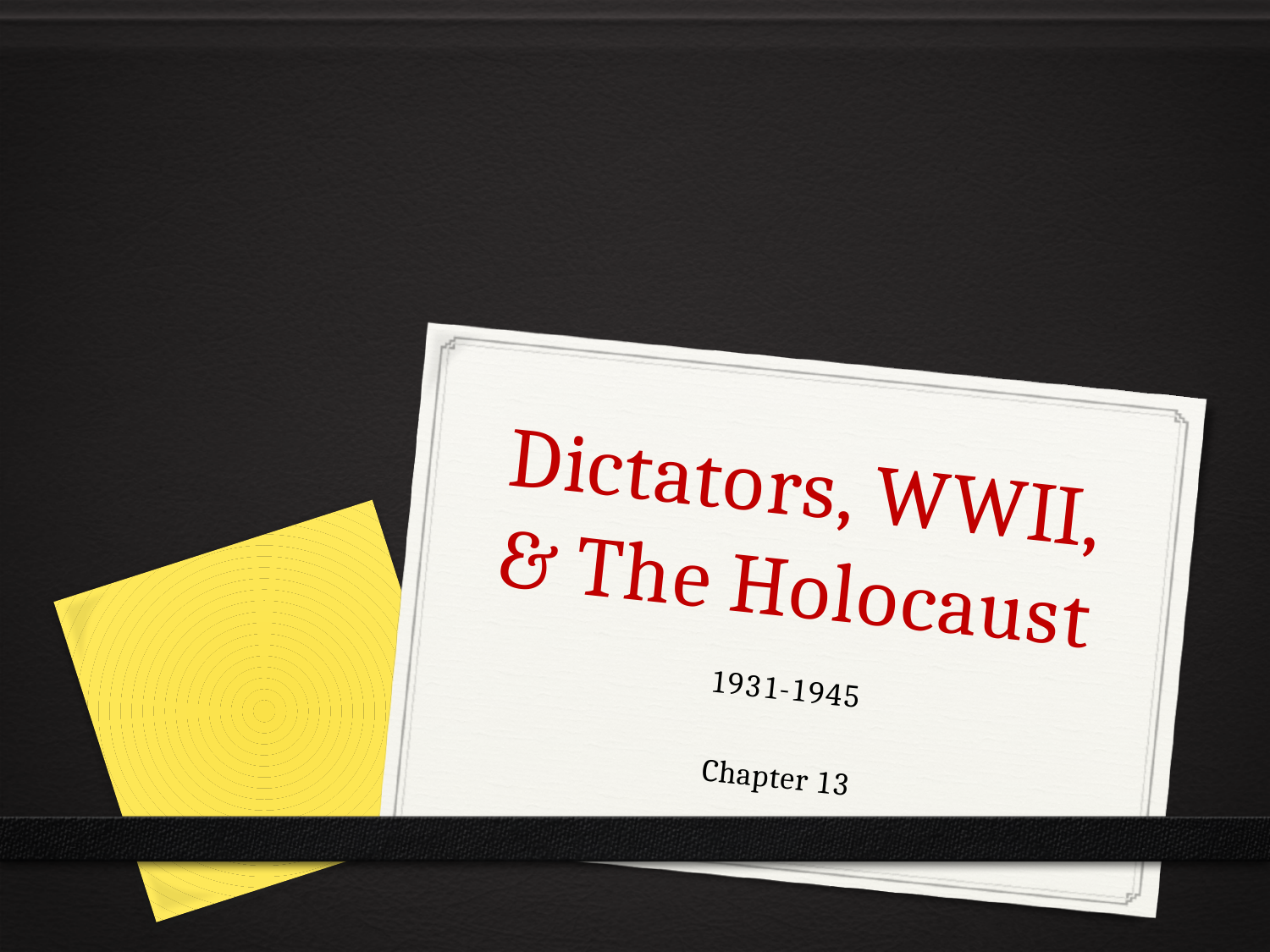

# Dictators, WWII, & The Holocaust
1931-1945

Chapter 13